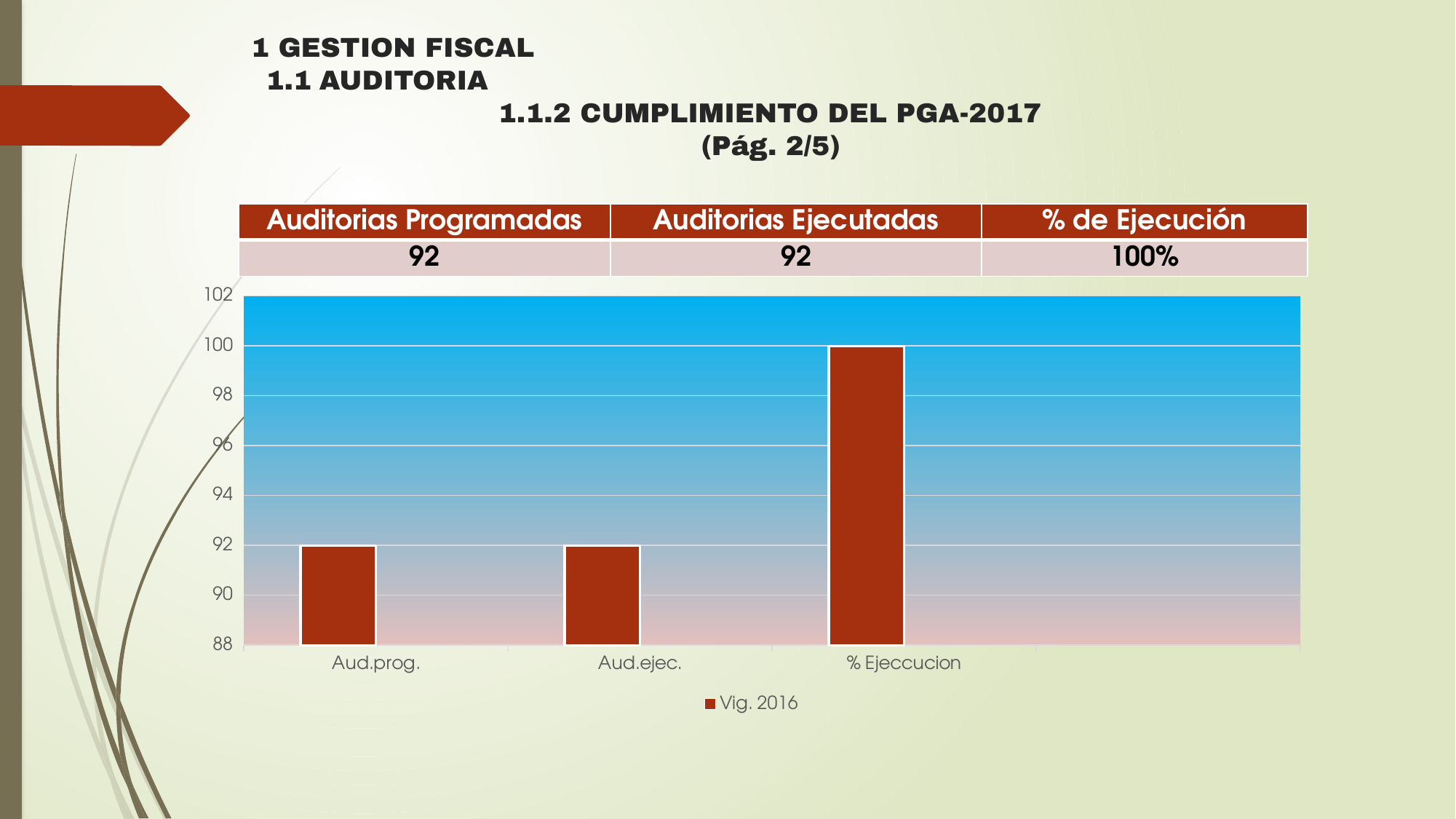

# 1 GESTION FISCAL                                                                                                      1.1 AUDITORIA                                                                                                           1.1.2 CUMPLIMIENTO DEL PGA-2017 (Pág. 2/5)

### Chart: AUDITORIAS PROGRAMADAS Y EJECUTADAS

| Category | Vig. 2016 |  |
|---|---|---|
| Aud.prog. | 92.0 | None |
| Aud.ejec. | 92.0 | None |
| % Ejeccucion | 100.0 | None |
| Auditorias Programadas | Auditorias Ejecutadas | % de Ejecución |
| --- | --- | --- |
| 92 | 92 | 100% |